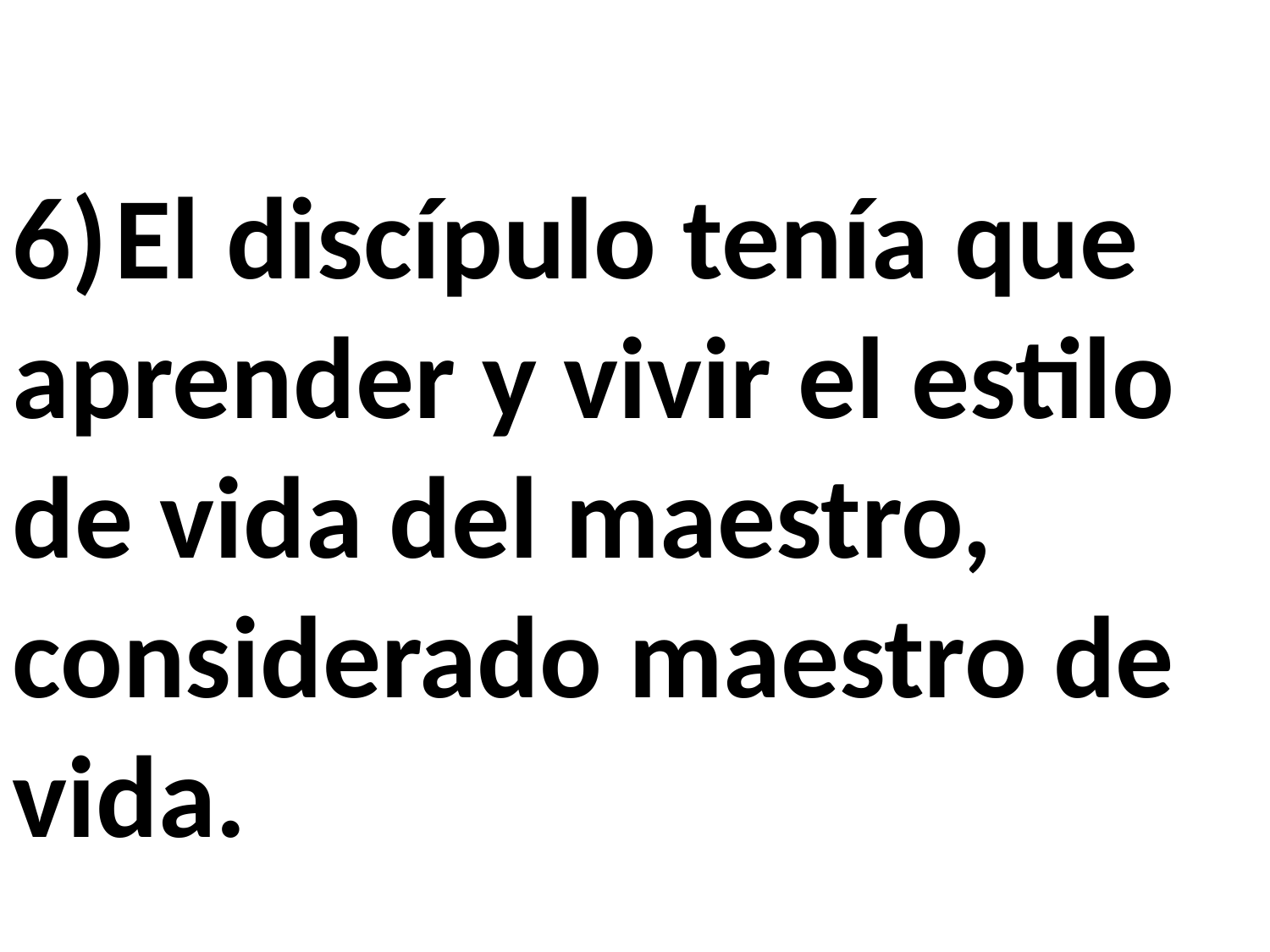

6) El discípulo tenía que aprender y vivir el estilo de vida del maestro, considerado maestro de vida.